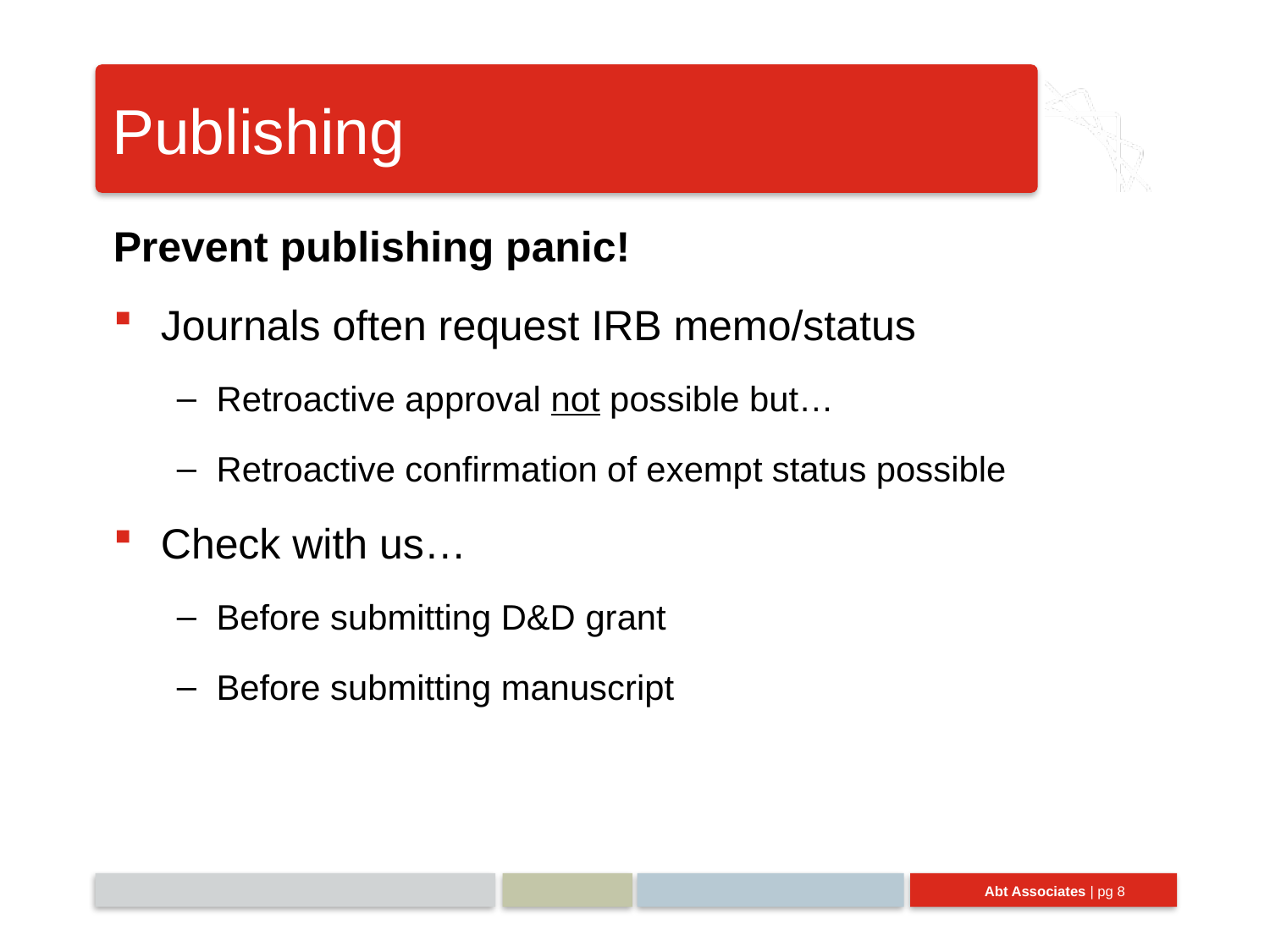

# Publishing
Prevent publishing panic!
Journals often request IRB memo/status
Retroactive approval not possible but…
Retroactive confirmation of exempt status possible
Check with us…
Before submitting D&D grant
Before submitting manuscript